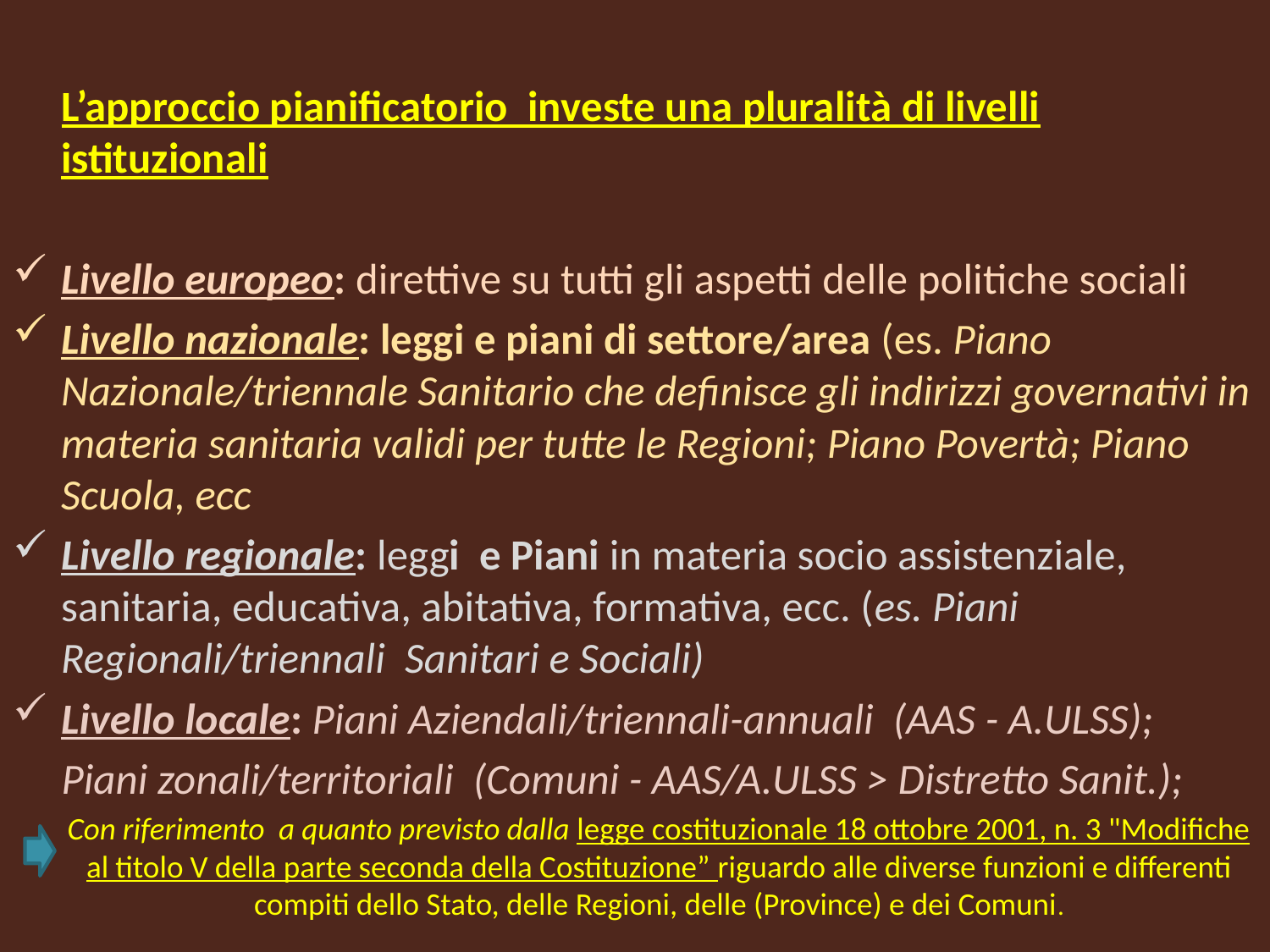

L’approccio pianificatorio  investe una pluralità di livelli istituzionali

Livello europeo: direttive su tutti gli aspetti delle politiche sociali
Livello nazionale: leggi e piani di settore/area (es. Piano Nazionale/triennale Sanitario che definisce gli indirizzi governativi in materia sanitaria validi per tutte le Regioni; Piano Povertà; Piano Scuola, ecc
Livello regionale: leggi  e Piani in materia socio assistenziale, sanitaria, educativa, abitativa, formativa, ecc. (es. Piani Regionali/triennali  Sanitari e Sociali)
Livello locale: Piani Aziendali/triennali-annuali  (AAS - A.ULSS);
     Piani zonali/territoriali  (Comuni - AAS/A.ULSS > Distretto Sanit.);
        Con riferimento  a quanto previsto dalla legge costituzionale 18 ottobre 2001, n. 3 "Modifiche al titolo V della parte seconda della Costituzione” riguardo alle diverse funzioni e differenti compiti dello Stato, delle Regioni, delle (Province) e dei Comuni.

#